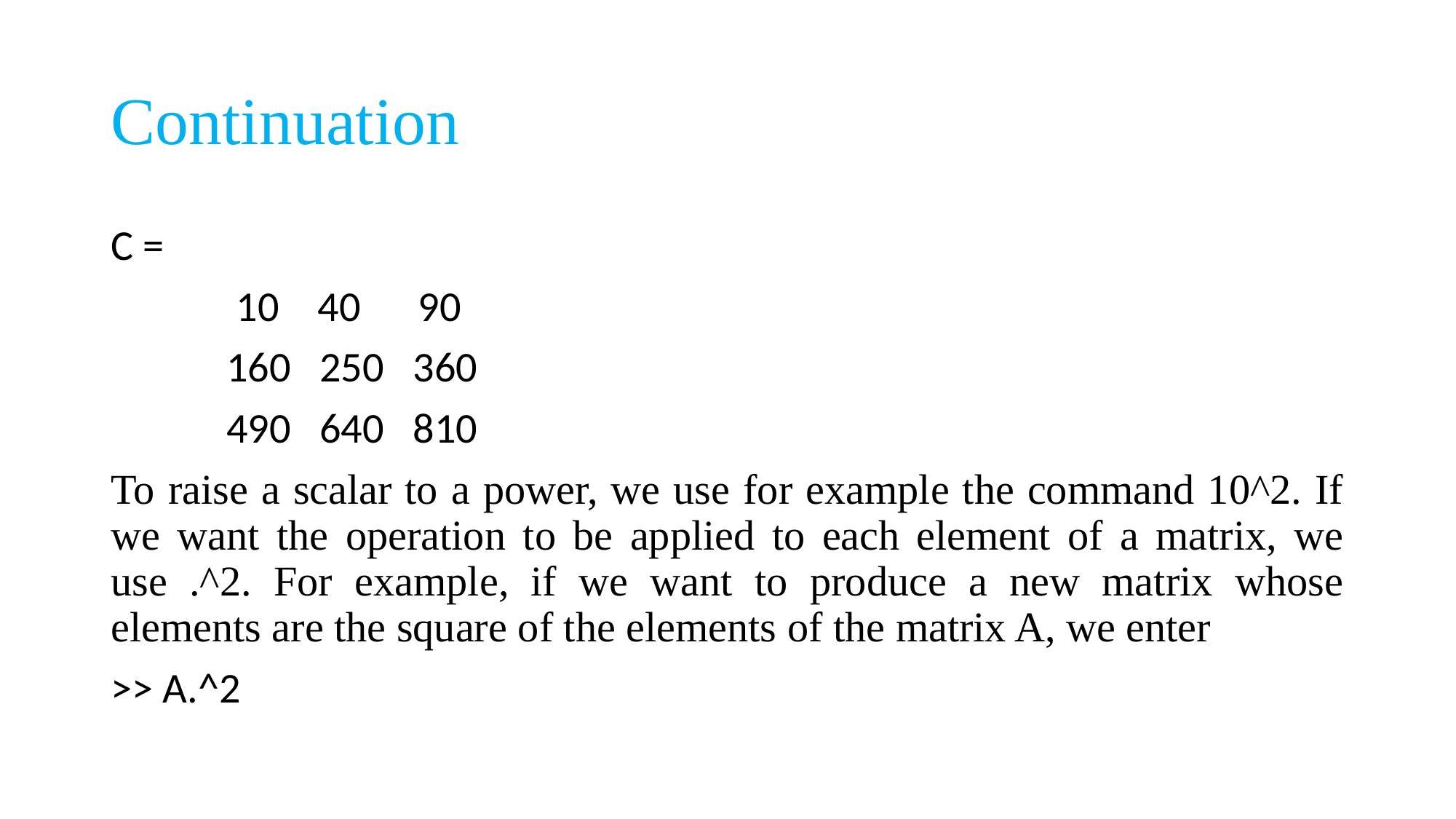

# Continuation
C =
             10    40      90
            160   250   360
            490   640   810
To raise a scalar to a power, we use for example the command 10^2. If we want the operation to be applied to each element of a matrix, we use .^2. For example, if we want to produce a new matrix whose elements are the square of the elements of the matrix A, we enter
>> A.^2